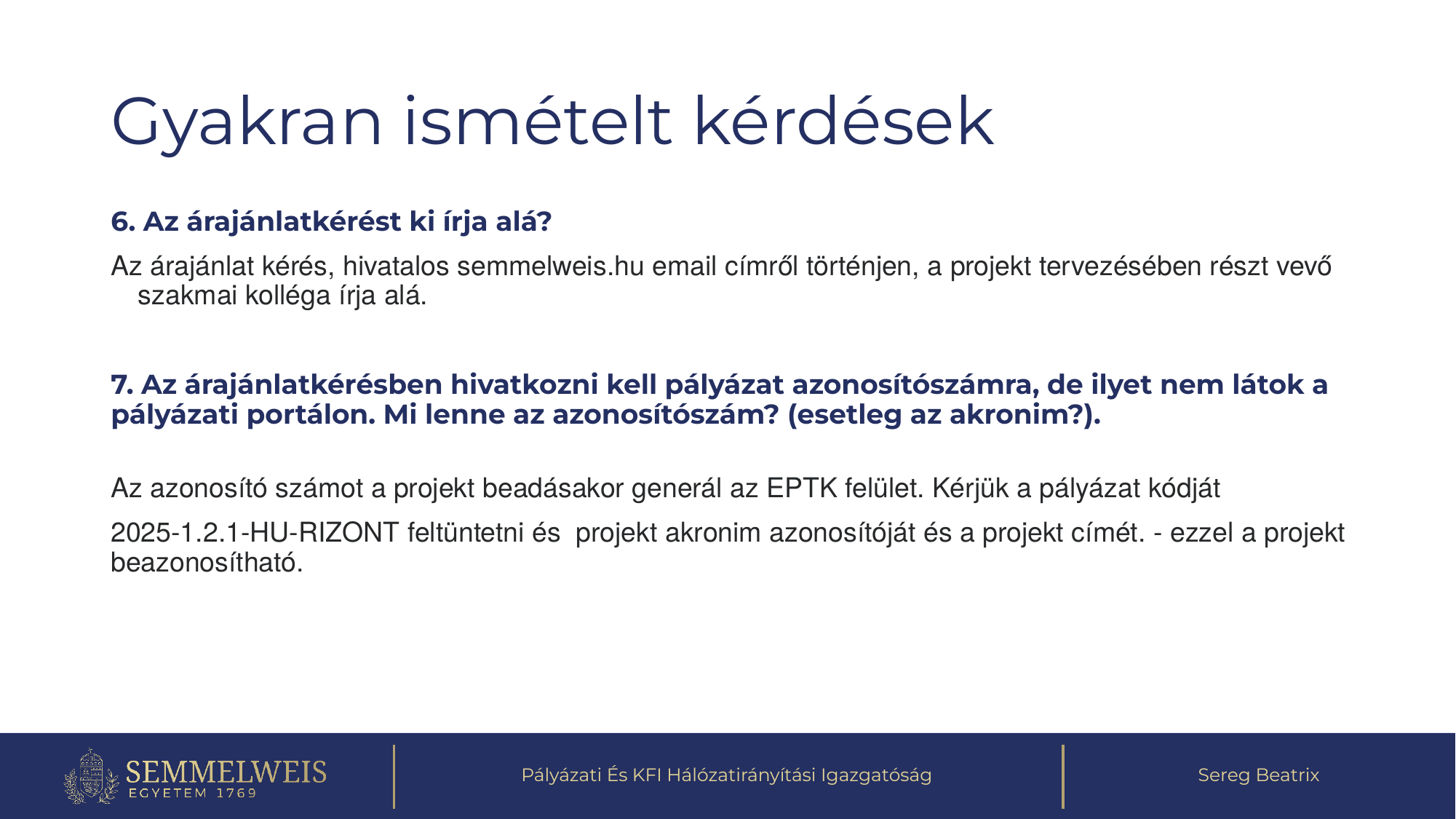

# Gyakran ismételt kérdések
6. Az árajánlatkérést ki írja alá?
Az árajánlat kérés, hivatalos semmelweis.hu email címről történjen, a projekt tervezésében részt vevő szakmai kolléga írja alá.

7. Az árajánlatkérésben hivatkozni kell pályázat azonosítószámra, de ilyet nem látok a pályázati portálon. Mi lenne az azonosítószám? (esetleg az akronim?).
Az azonosító számot a projekt beadásakor generál az EPTK felület. Kérjük a pályázat kódját
2025-1.2.1-HU-RIZONT feltüntetni és  projekt akronim azonosítóját és a projekt címét. - ezzel a projekt beazonosítható.

Pályázati És KFI Hálózatirányítási Igazgatóság
Sereg Beatrix